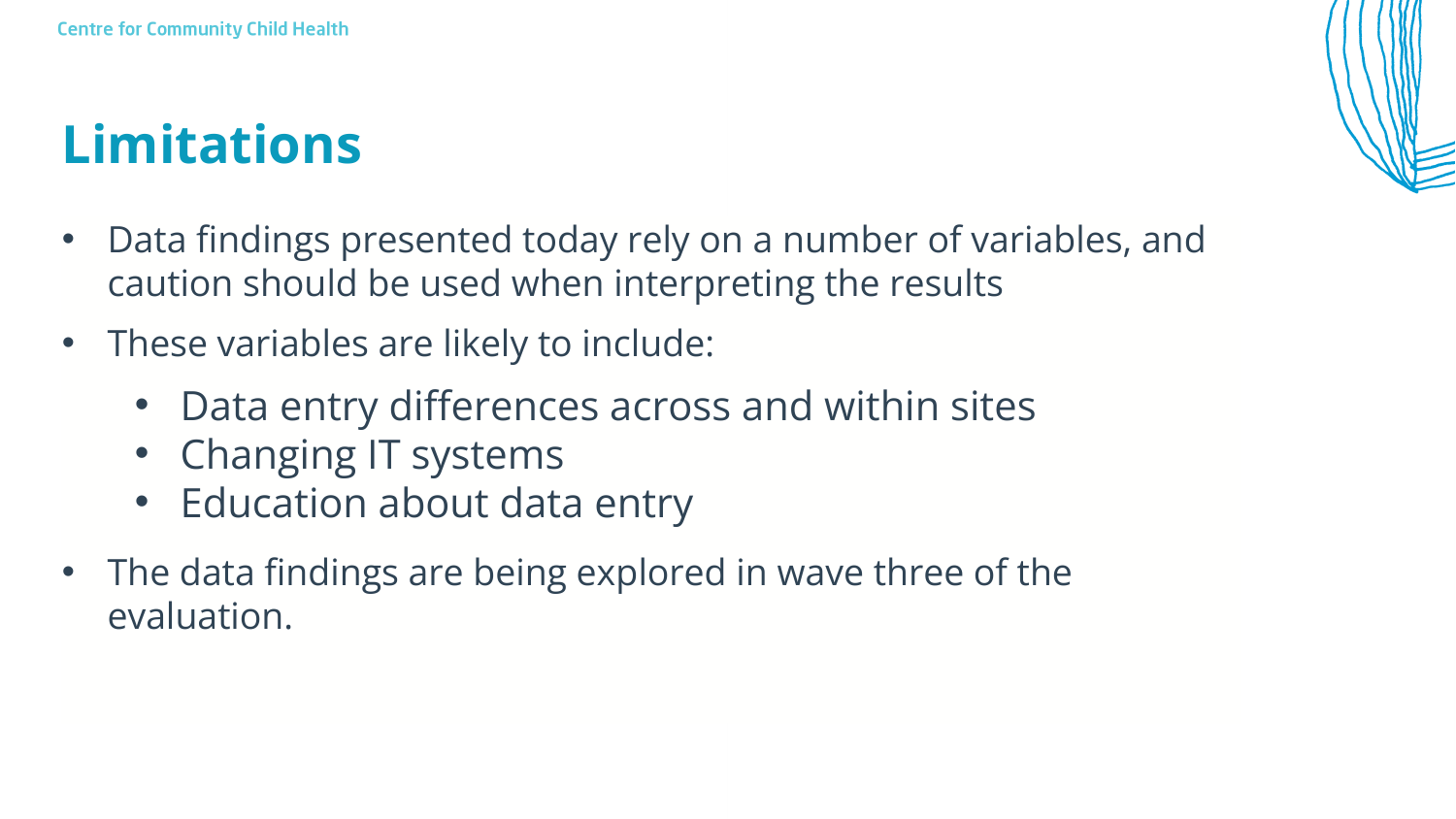

# Limitations
Data findings presented today rely on a number of variables, and caution should be used when interpreting the results
These variables are likely to include:
Data entry differences across and within sites
Changing IT systems
Education about data entry
The data findings are being explored in wave three of the evaluation.